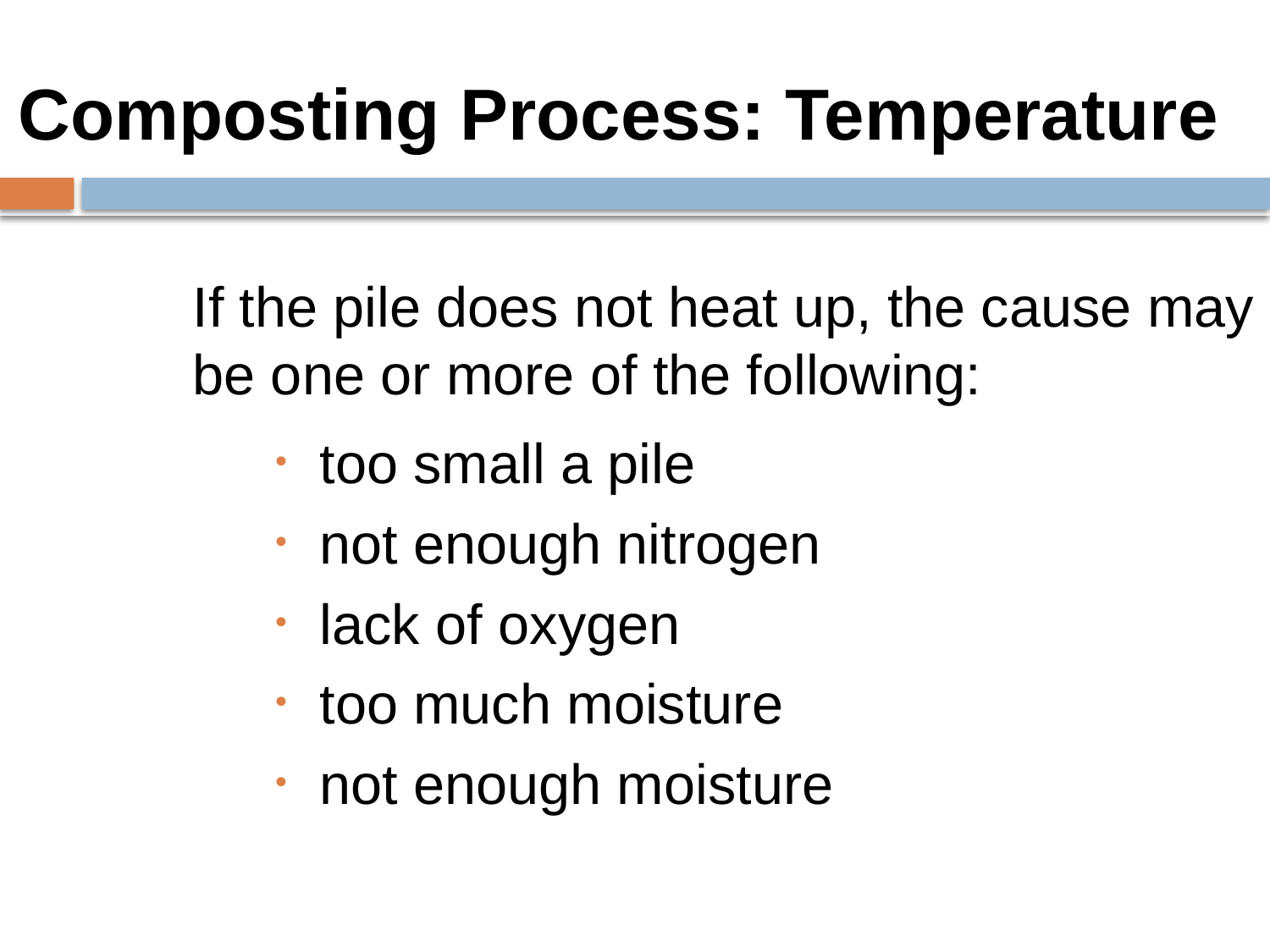

# Composting Process: Temperature
If the pile does not heat up, the cause may be one or more of the following:
too small a pile
not enough nitrogen
lack of oxygen
too much moisture
not enough moisture